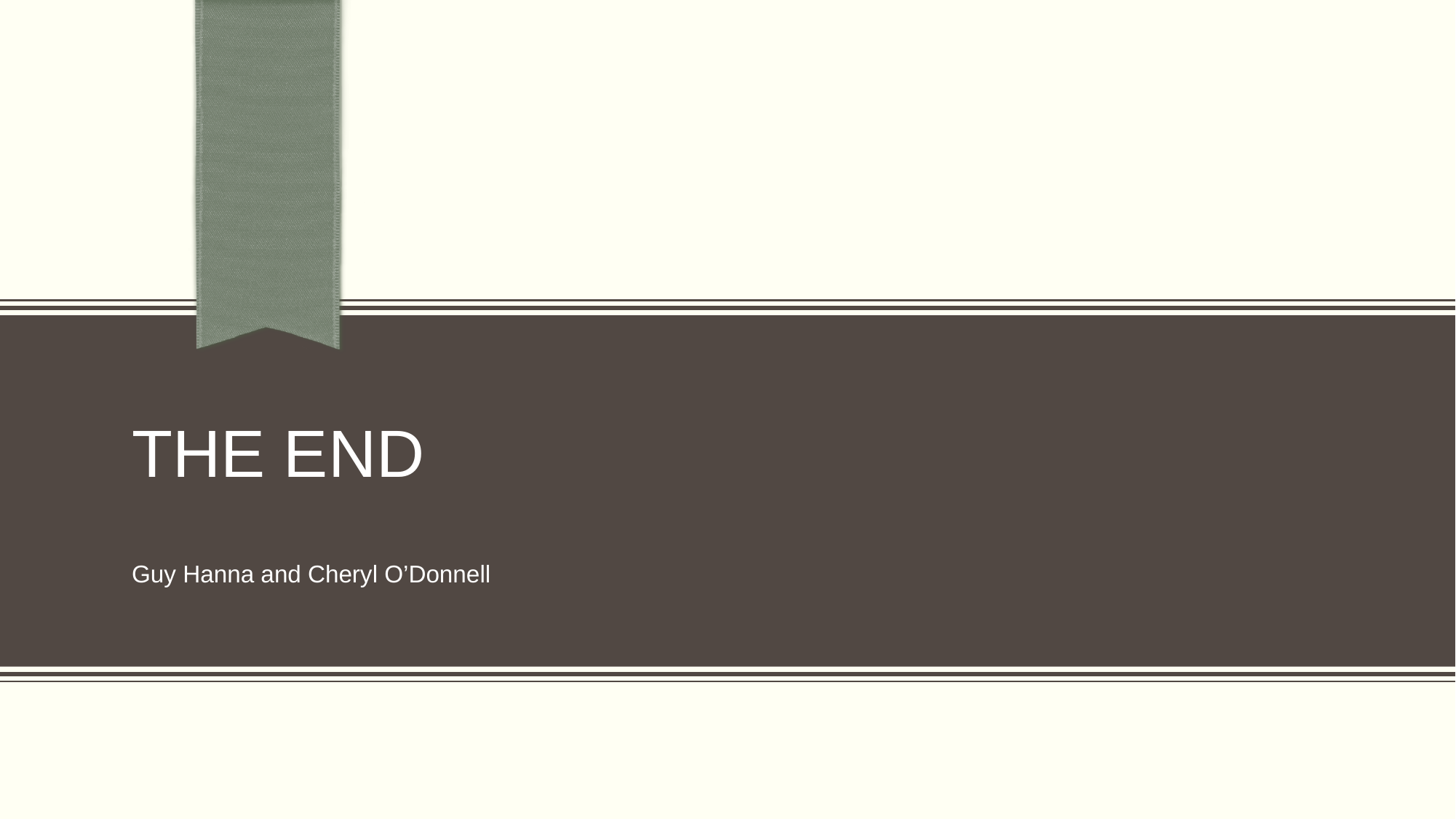

# The END
Guy Hanna and Cheryl O’Donnell